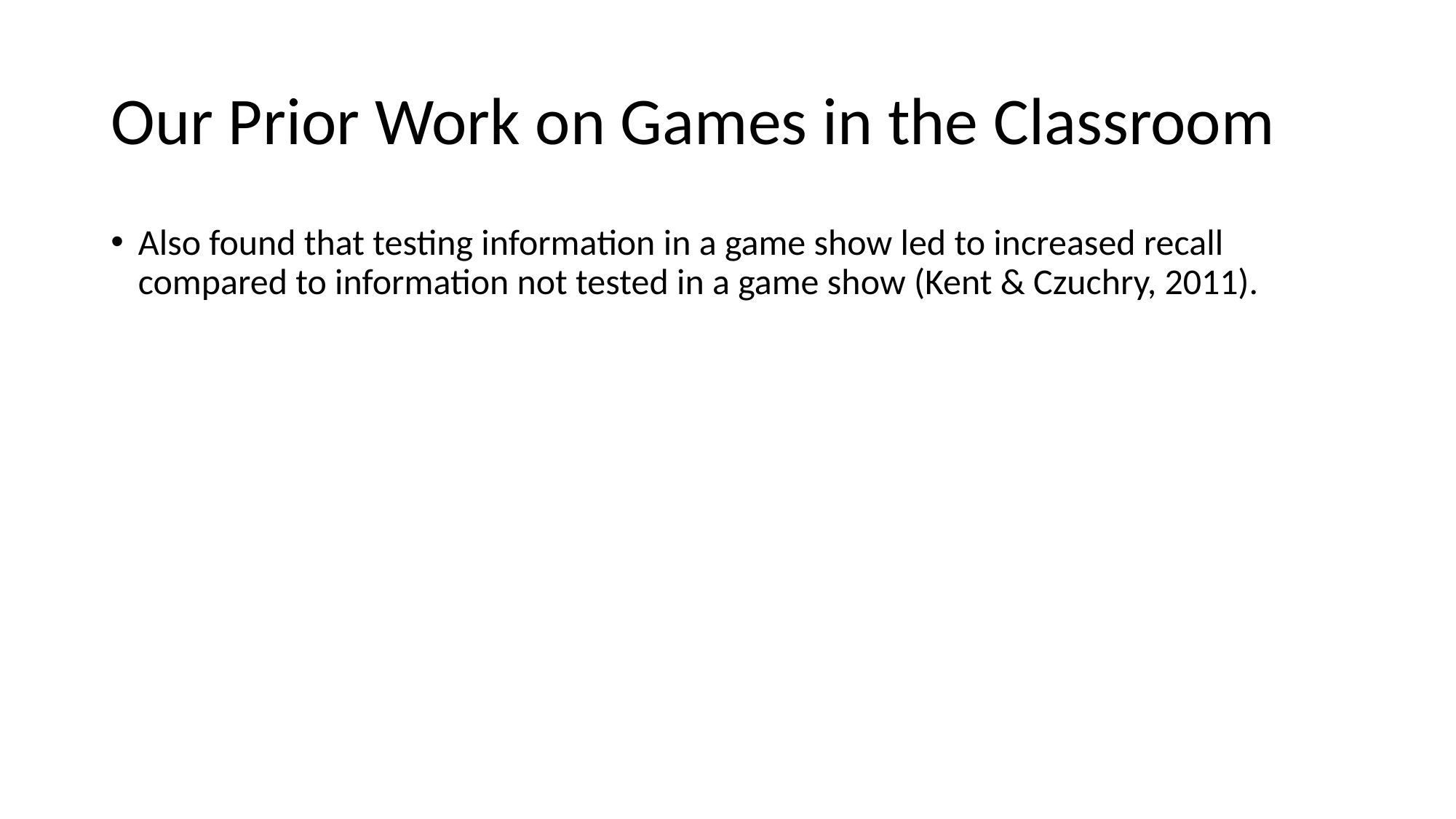

# Our Prior Work on Games in the Classroom
Also found that testing information in a game show led to increased recall compared to information not tested in a game show (Kent & Czuchry, 2011).